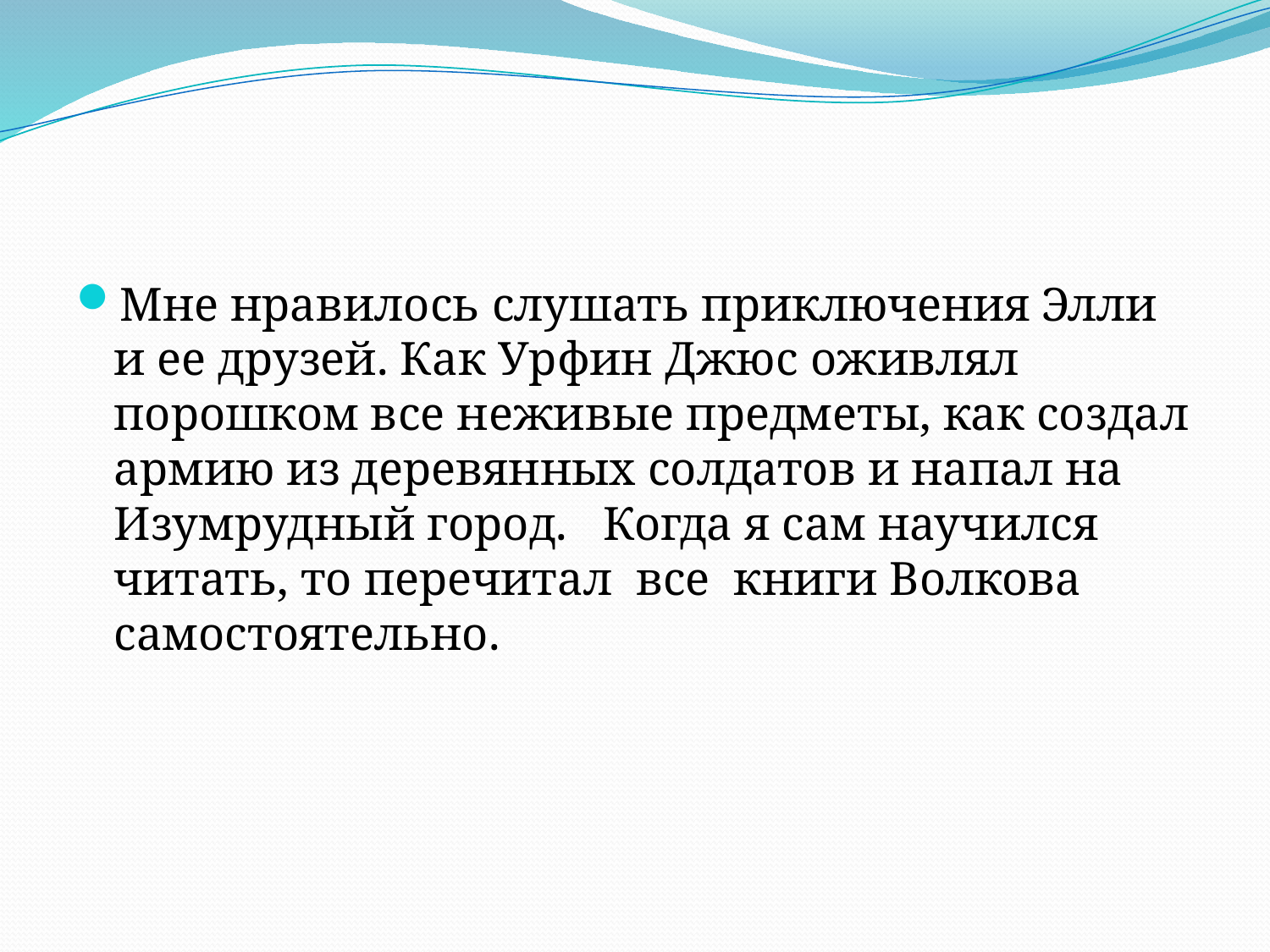

Мне нравилось слушать приключения Элли и ее друзей. Как Урфин Джюс оживлял порошком все неживые предметы, как создал армию из деревянных солдатов и напал на Изумрудный город.   Когда я сам научился читать, то перечитал  все  книги Волкова самостоятельно.